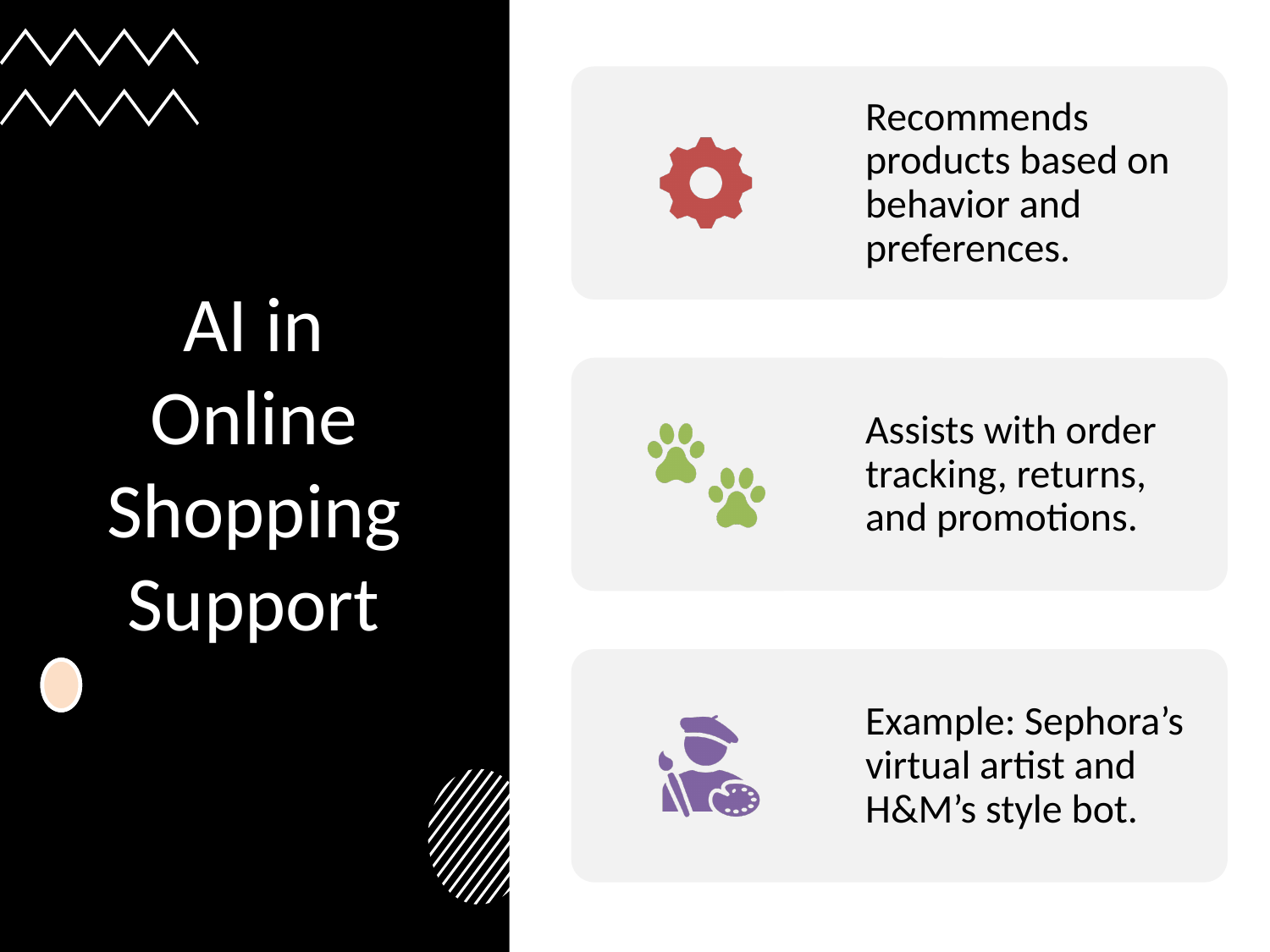

Recommends products based on behavior and preferences.
Assists with order tracking, returns, and promotions.
Example: Sephora’s virtual artist and H&M’s style bot.
# AI in Online Shopping Support